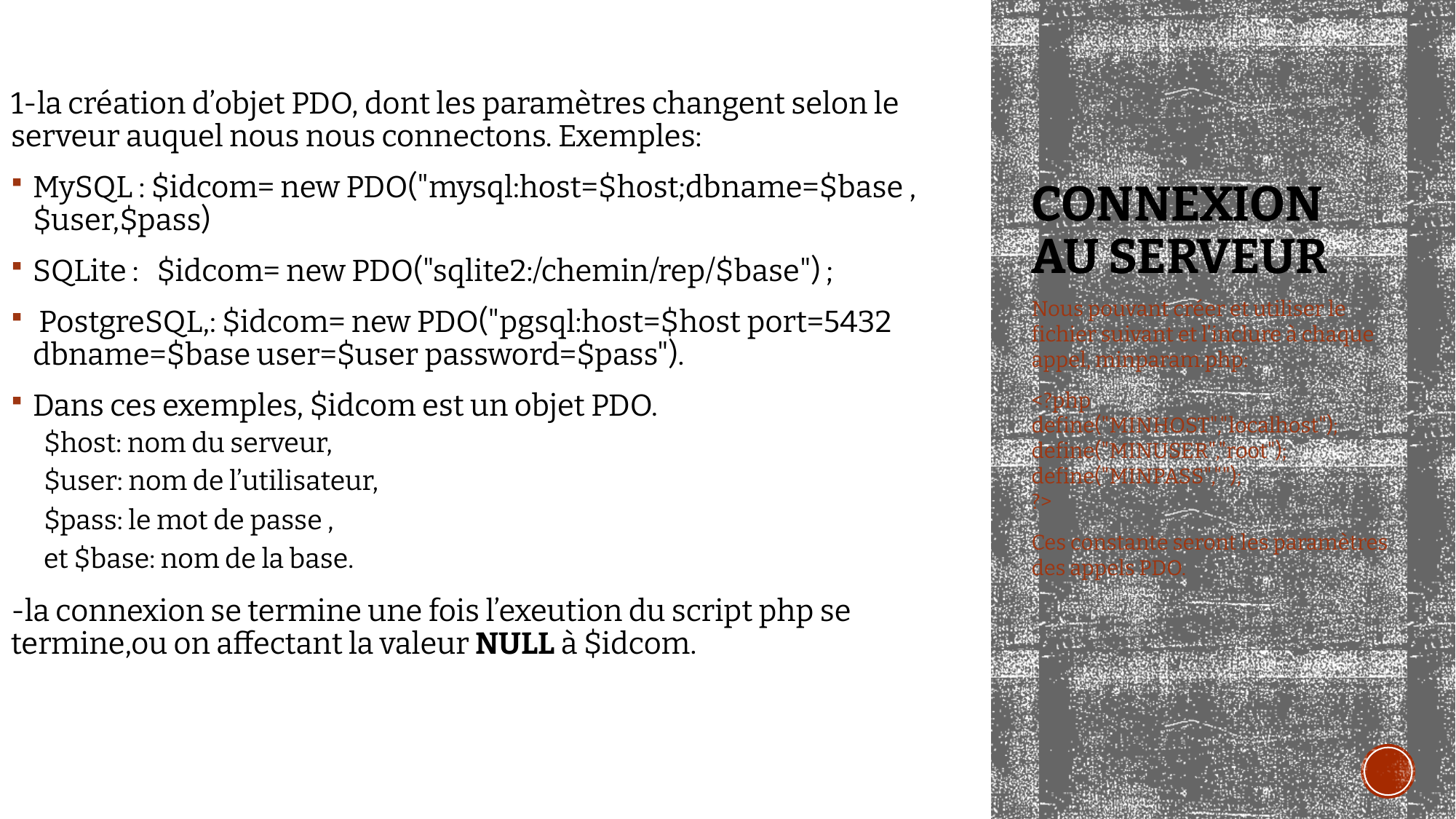

1-la création d’objet PDO, dont les paramètres changent selon le serveur auquel nous nous connectons. Exemples:
MySQL : $idcom= new PDO("mysql:host=$host;dbname=$base ,$user,$pass)
SQLite :   $idcom= new PDO("sqlite2:/chemin/rep/$base") ;
 PostgreSQL,: $idcom= new PDO("pgsql:host=$host port=5432 dbname=$base user=$user password=$pass").
Dans ces exemples, $idcom est un objet PDO.
$host: nom du serveur,
$user: nom de l’utilisateur,
$pass: le mot de passe ,
et $base: nom de la base.
-la connexion se termine une fois l’exeution du script php se termine,ou on affectant la valeur NULL à $idcom.
# Connexion au serveur
Nous pouvant créer et utiliser le fichier suivant et l’inclure à chaque appel, minparam.php:
<?php
define("MINHOST","localhost");
define("MINUSER","root");
define("MINPASS","");
?>
Ces constante seront les paramètres des appels PDO.